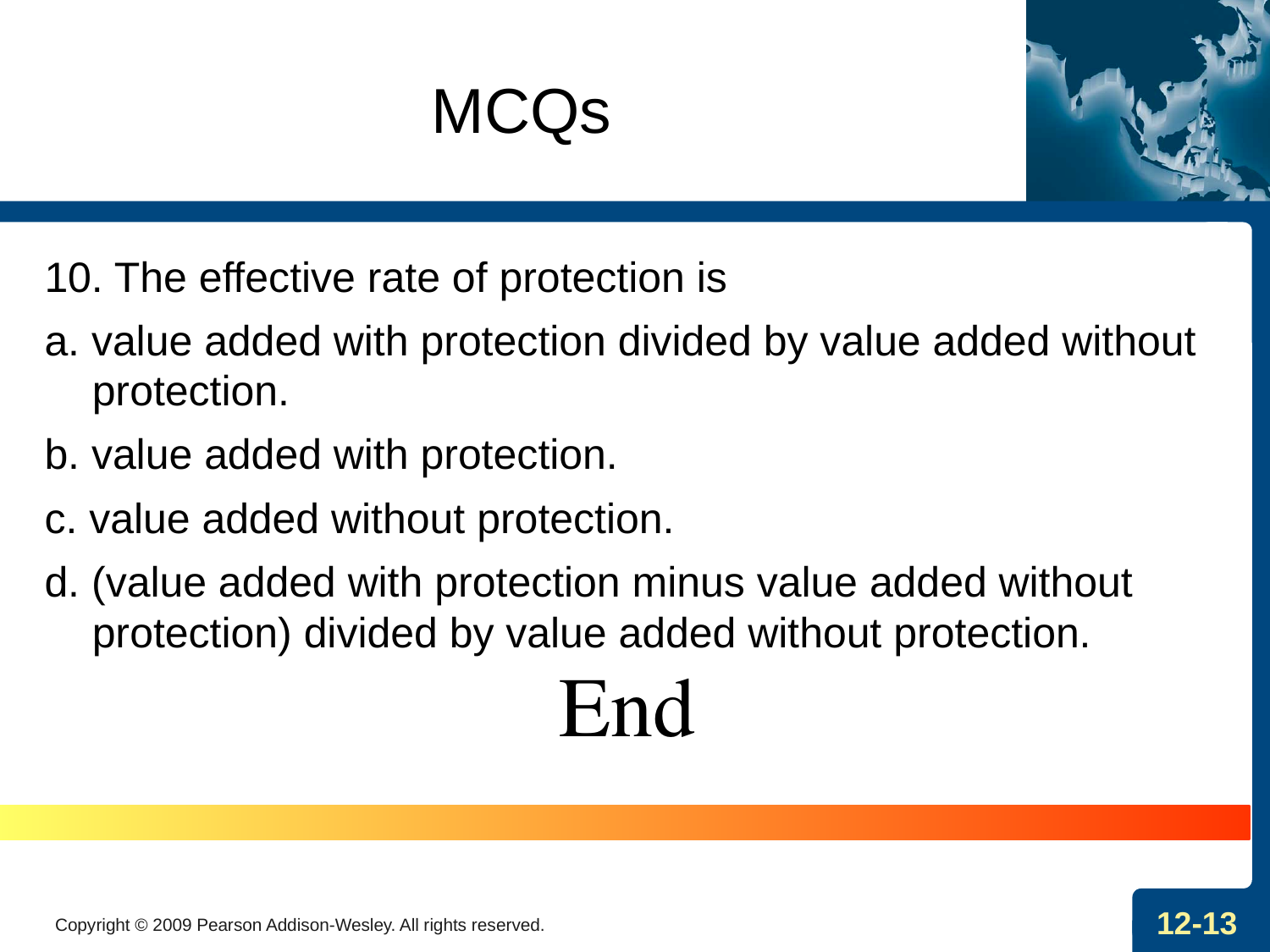

# MCQs
10. The effective rate of protection is
a. value added with protection divided by value added without protection.
b. value added with protection.
c. value added without protection.
d. (value added with protection minus value added without protection) divided by value added without protection.

End

Copyright © 2009 Pearson Addison-Wesley. All rights reserved.
12-13